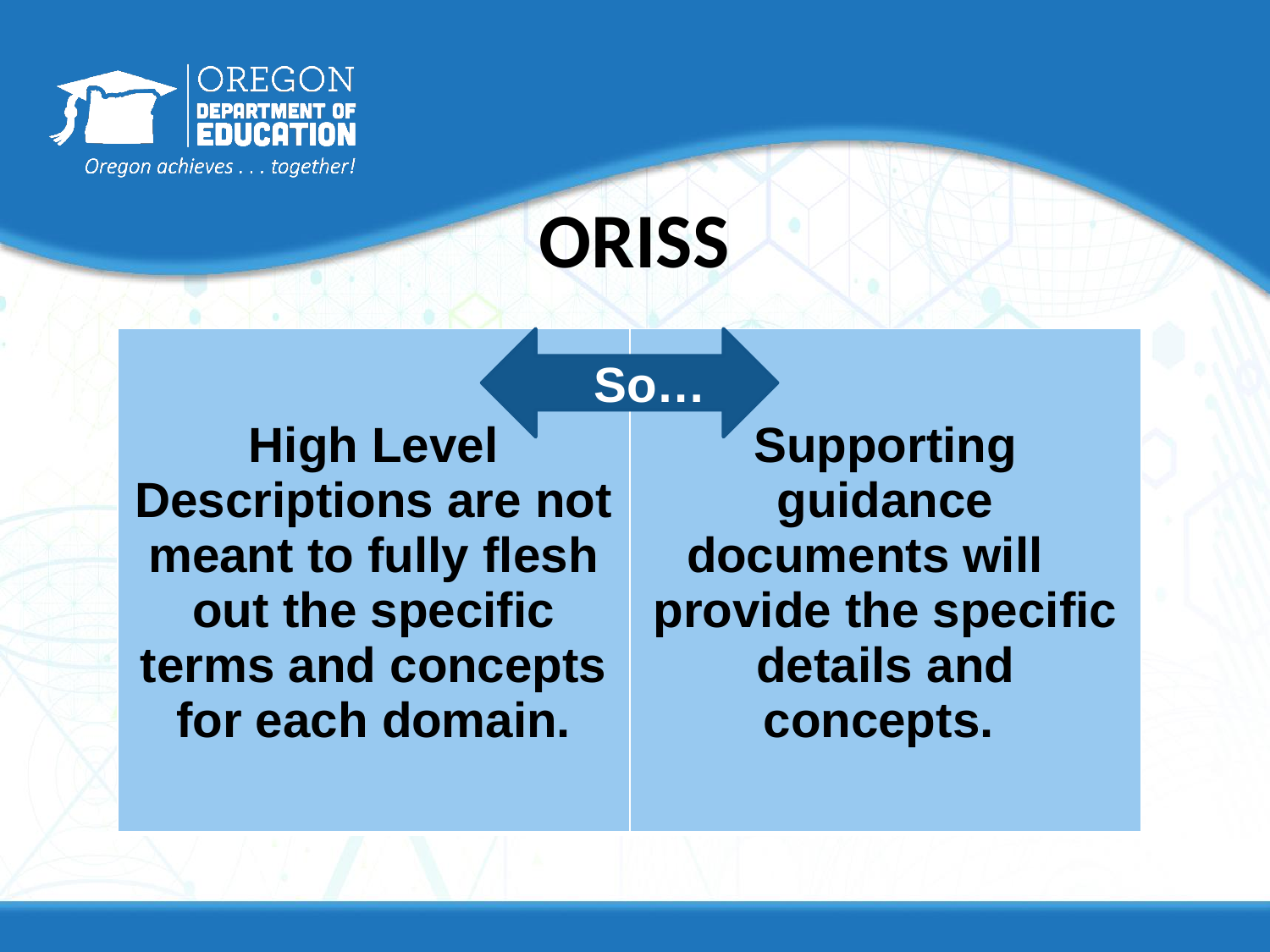

# ORISS
| High Level Descriptions are not meant to fully flesh out the specific terms and concepts for each domain. | Supporting guidance documents will provide the specific details and concepts. |
| --- | --- |
   So…